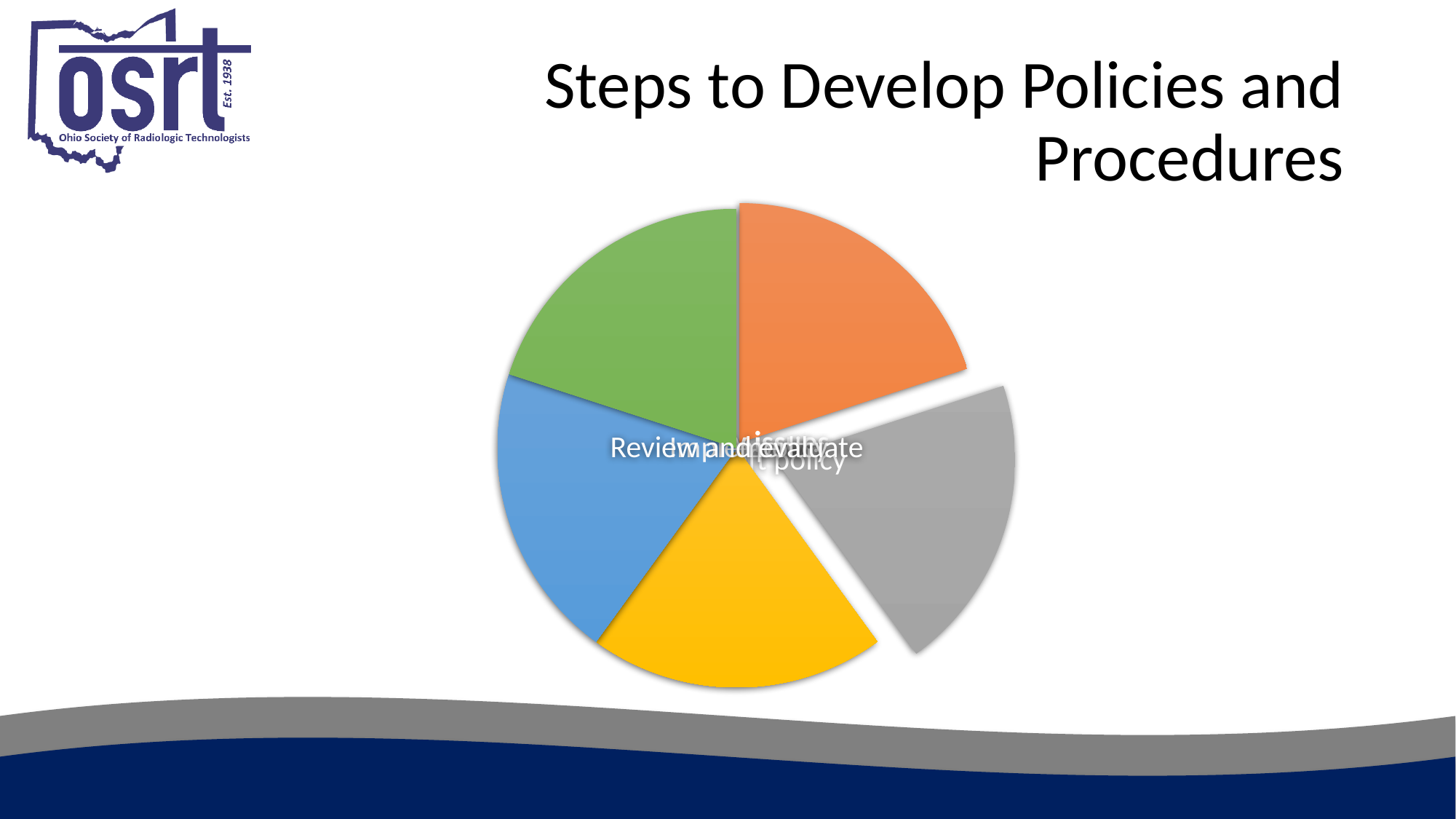

# Steps to Develop Policies and Procedures
Identify issues
Draft policy
Approve policy
Implement
Review and evaluate